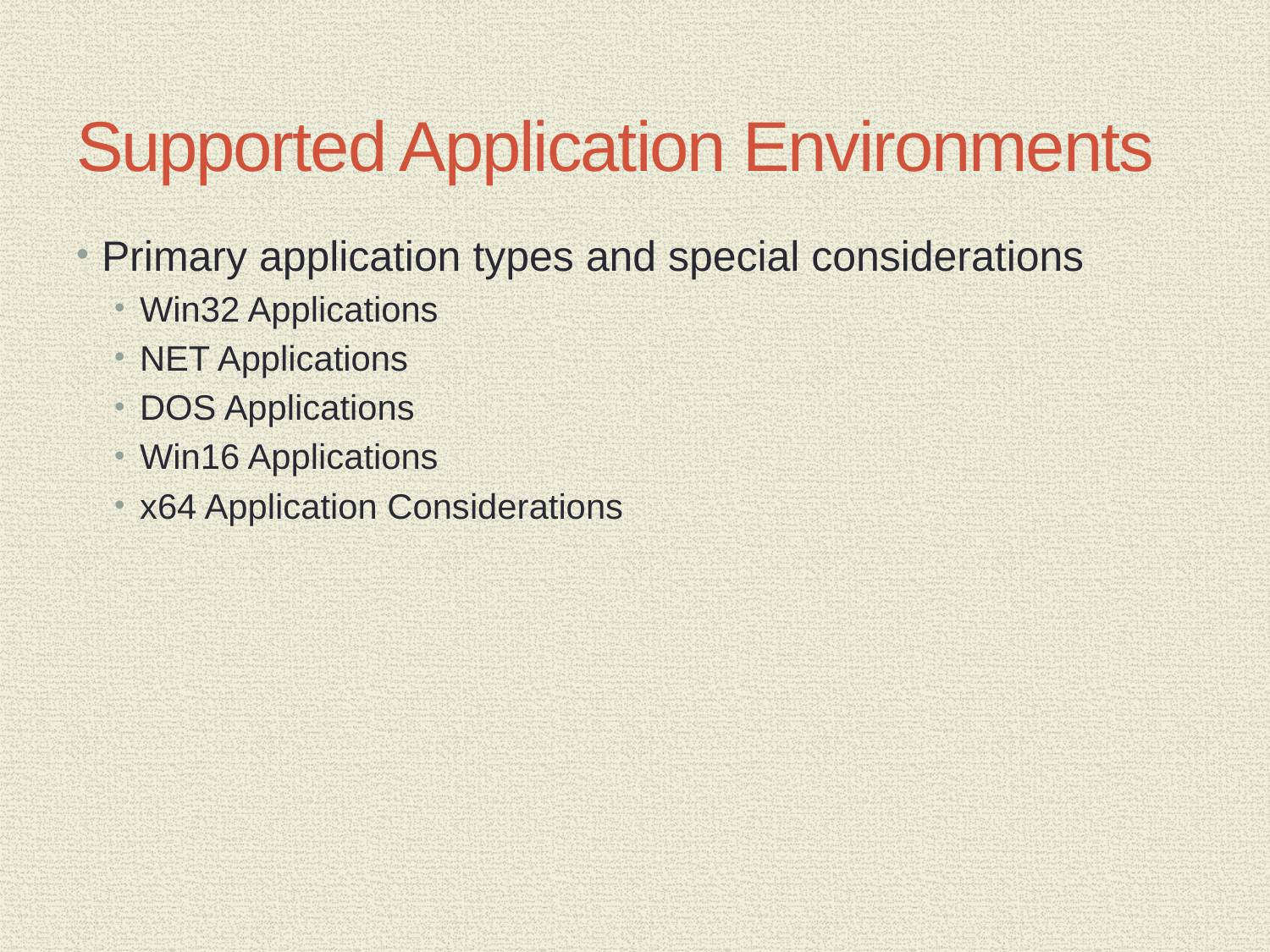

# Supported Application Environments
Primary application types and special considerations
Win32 Applications
NET Applications
DOS Applications
Win16 Applications
x64 Application Considerations